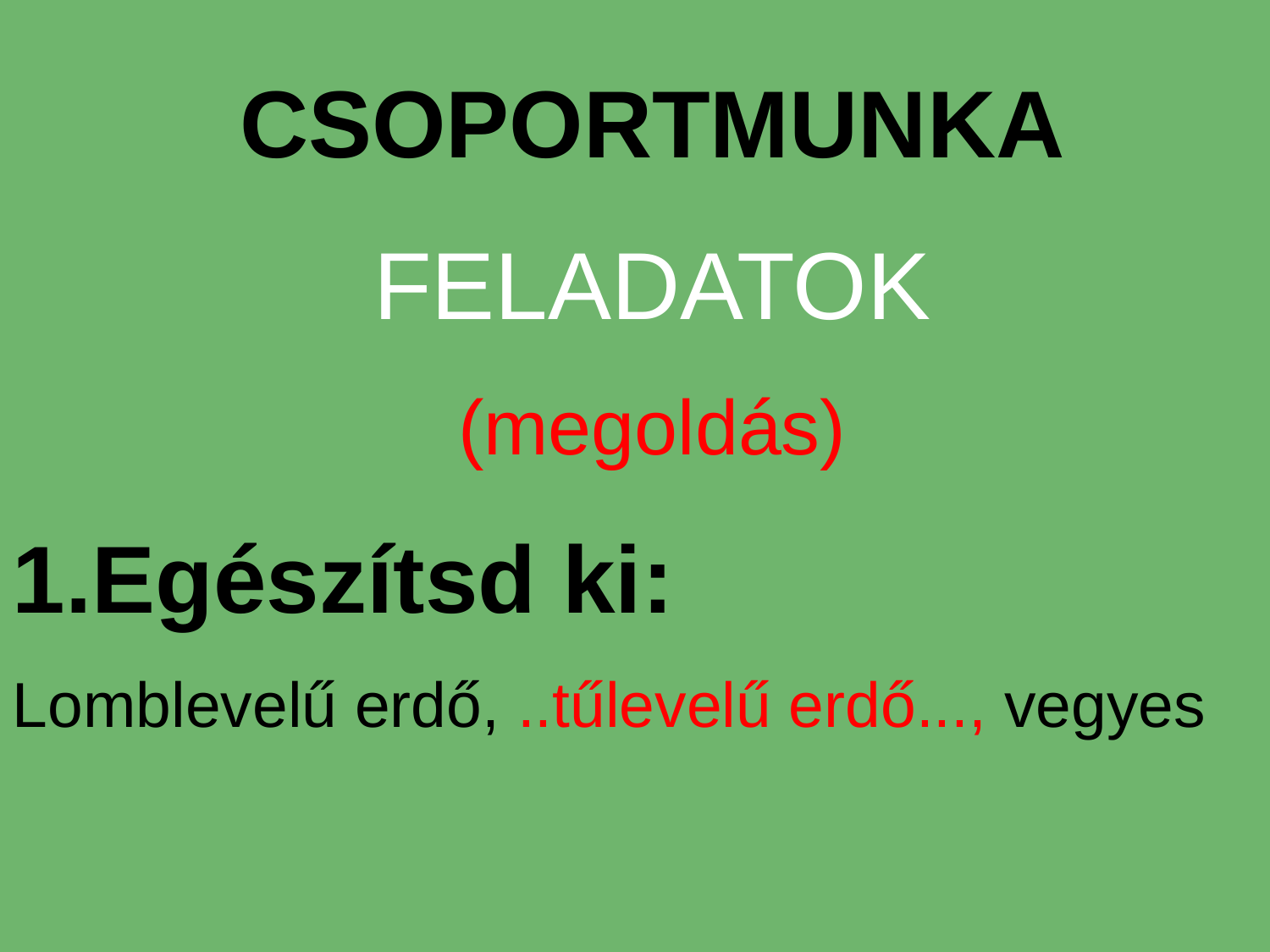

CSOPORTMUNKA
FELADATOK
(megoldás)
Egészítsd ki:
Lomblevelű erdő, ..tűlevelű erdő..., vegyes